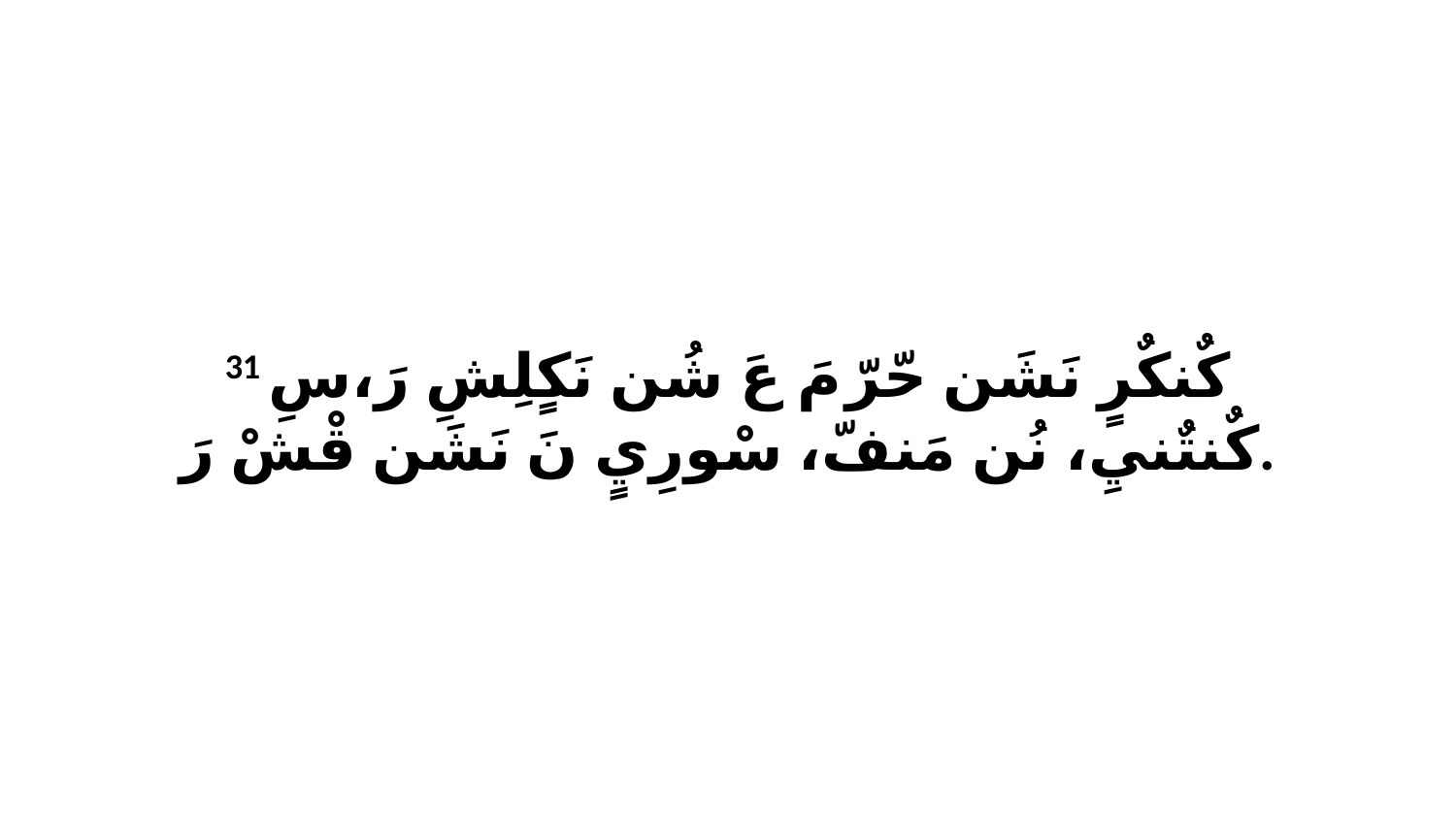

31 كٌنكٌرٍ نَشَن حّرّ مَ عَ شُن نَكٍلِشِ رَ،سِ كٌنتٌنيِ، نُن مَنفّ، سْورِيٍ نَ نَشَن قْشْ رَ.